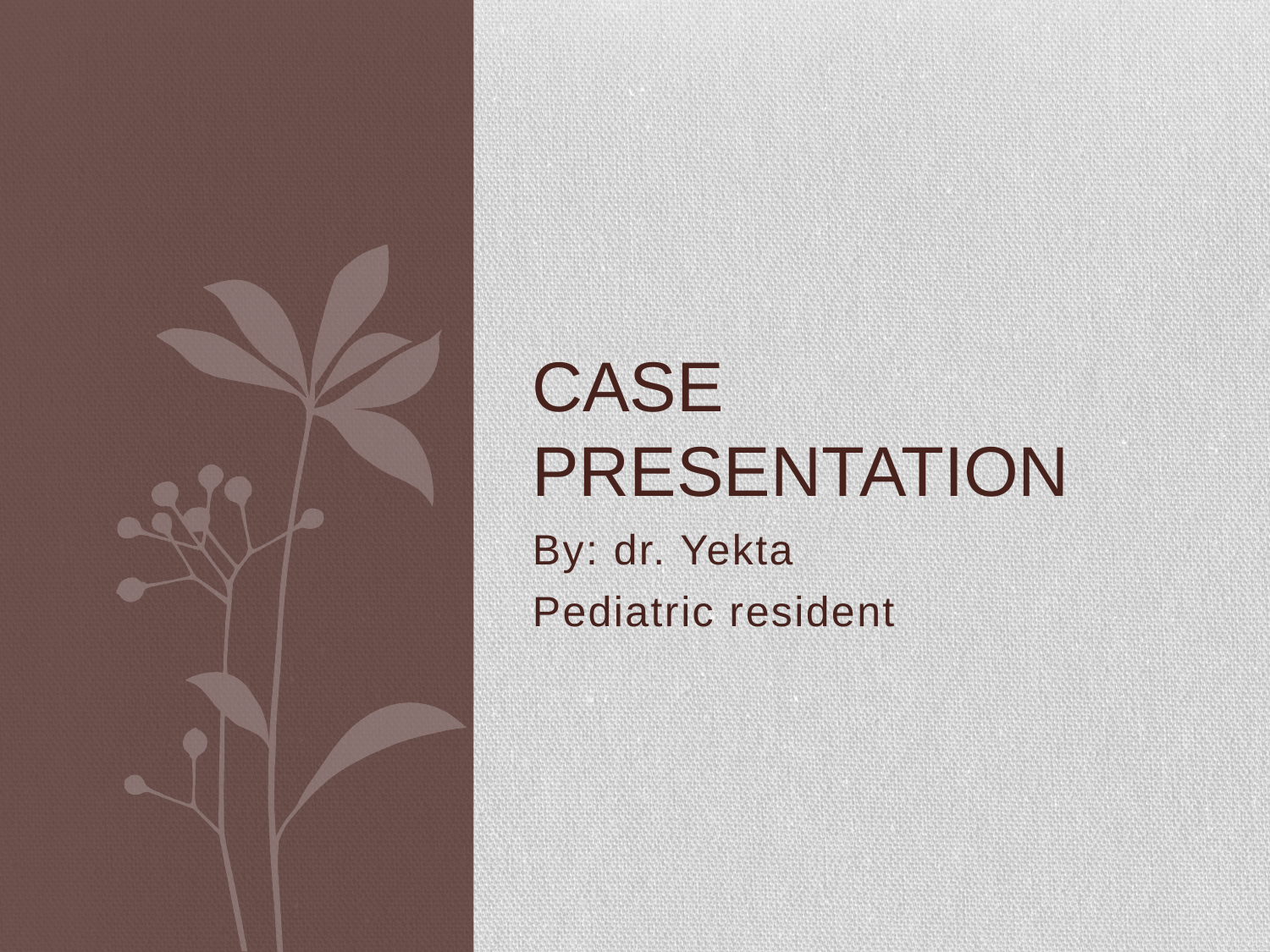

# Case presentation
By: dr. Yekta
Pediatric resident